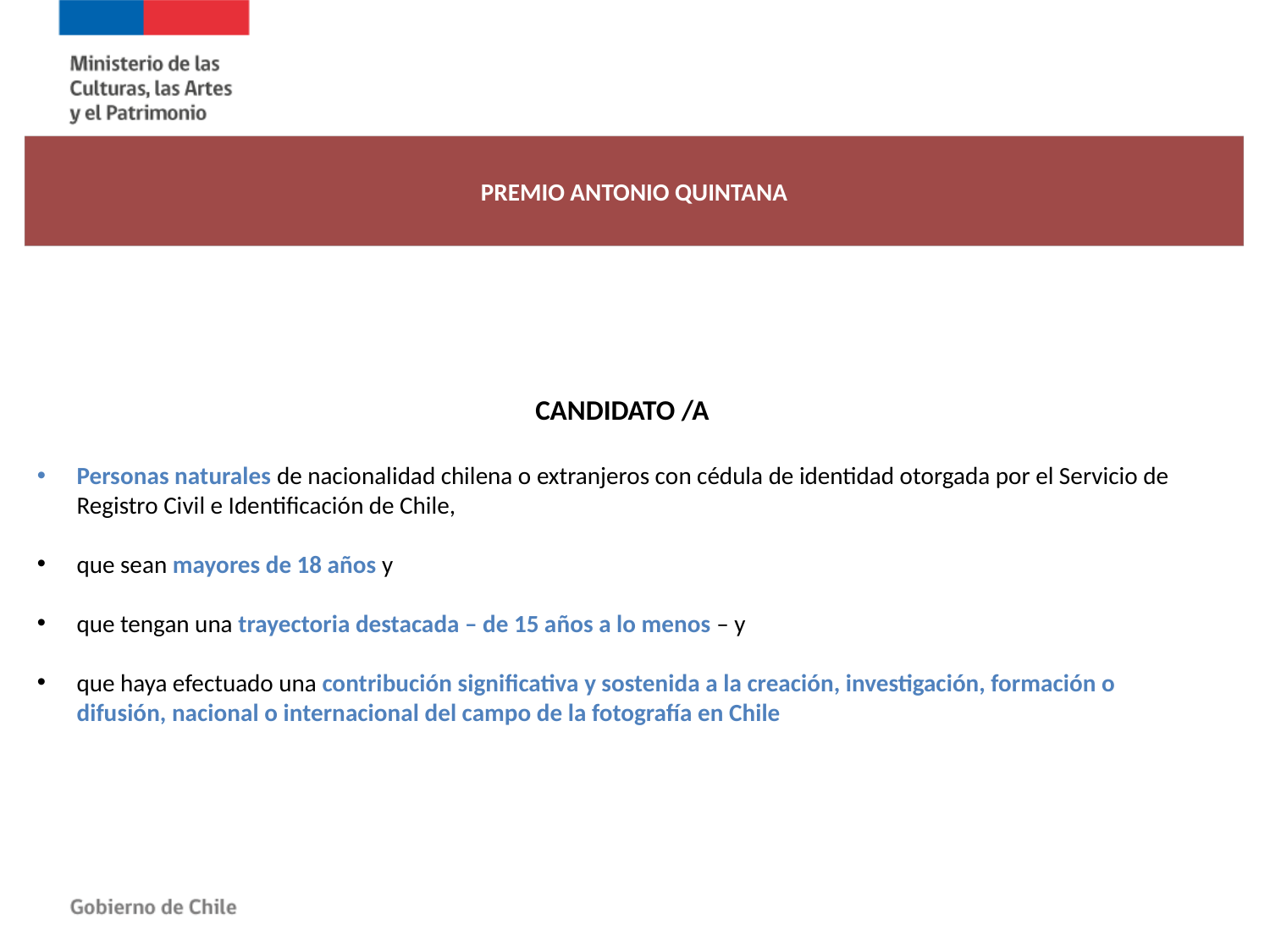

PREMIO ANTONIO QUINTANA
CANDIDATO /A

Personas naturales de nacionalidad chilena o extranjeros con cédula de identidad otorgada por el Servicio de Registro Civil e Identificación de Chile,

que sean mayores de 18 años y

que tengan una trayectoria destacada – de 15 años a lo menos – y

que haya efectuado una contribución significativa y sostenida a la creación, investigación, formación o difusión, nacional o internacional del campo de la fotografía en Chile